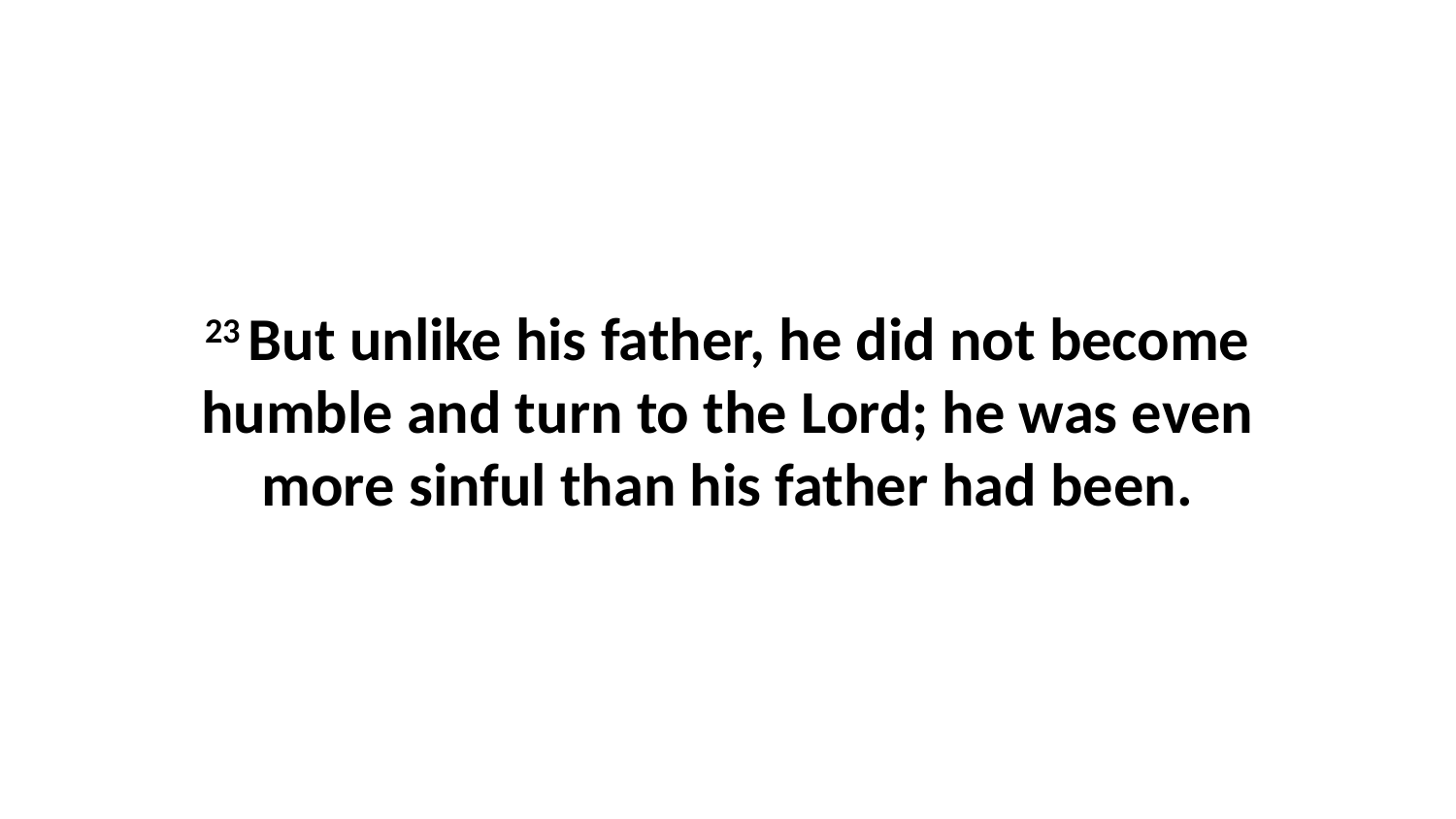

23 But unlike his father, he did not become humble and turn to the Lord; he was even more sinful than his father had been.